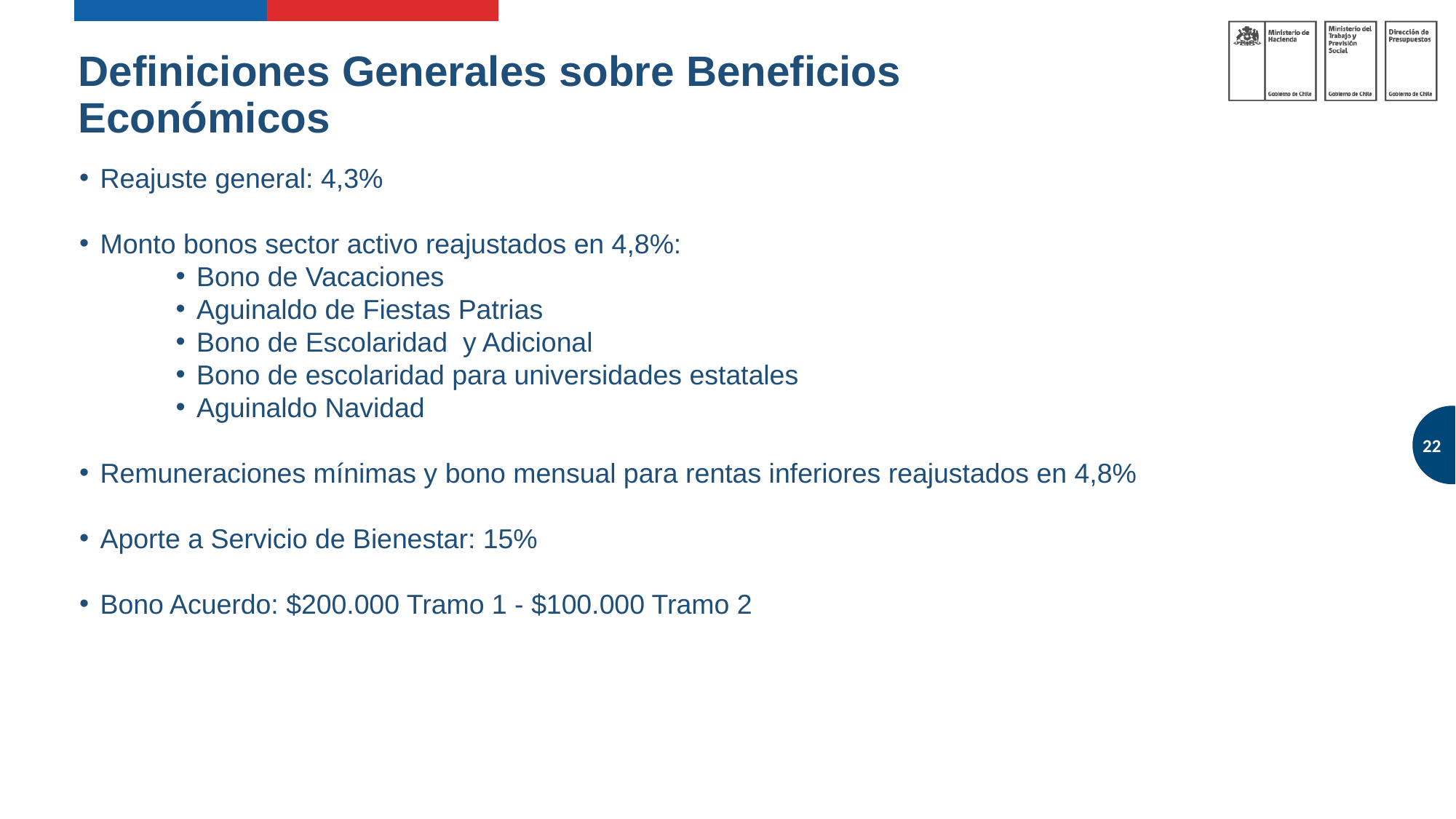

Definiciones Generales sobre Beneficios Económicos
Reajuste general: 4,3%

Monto bonos sector activo reajustados en 4,8%:
Bono de Vacaciones
Aguinaldo de Fiestas Patrias
Bono de Escolaridad  y Adicional
Bono de escolaridad para universidades estatales
Aguinaldo Navidad

Remuneraciones mínimas y bono mensual para rentas inferiores reajustados en 4,8%

Aporte a Servicio de Bienestar: 15%

Bono Acuerdo: $200.000 Tramo 1 - $100.000 Tramo 2

22